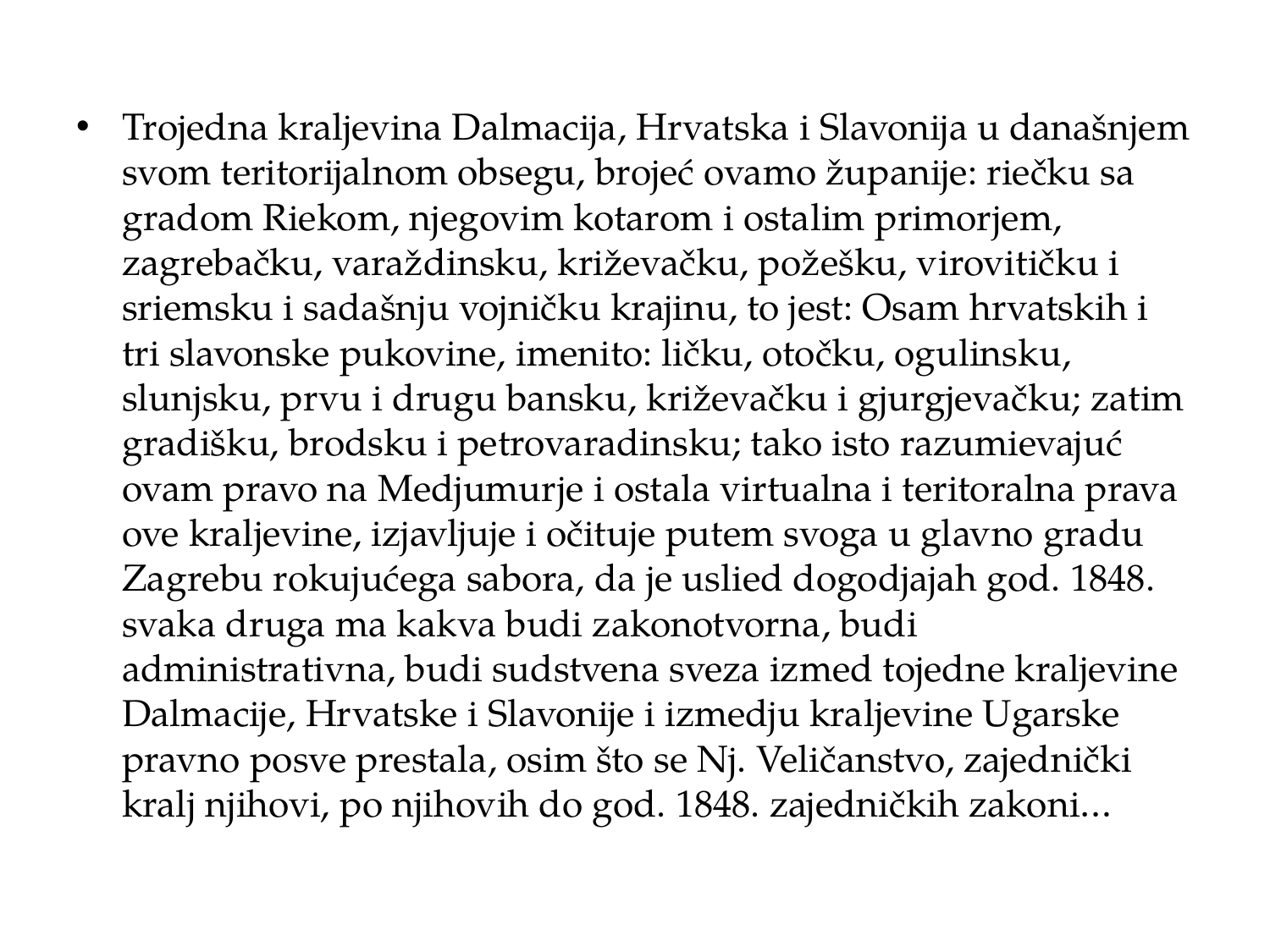

#
Trojedna kraljevina Dalmacija, Hrvatska i Slavonija u današnjem svom teritorijalnom obsegu, brojeć ovamo županije: riečku sa gradom Riekom, njegovim kotarom i ostalim primorjem, zagrebačku, varaždinsku, križevačku, požešku, virovitičku i sriemsku i sadašnju vojničku krajinu, to jest: Osam hrvatskih i tri slavonske pukovine, imenito: ličku, otočku, ogulinsku, slunjsku, prvu i drugu bansku, križevačku i gjurgjevačku; zatim gradišku, brodsku i petrovaradinsku; tako isto razumievajuć ovam pravo na Medjumurje i ostala virtualna i teritoralna prava ove kraljevine, izjavljuje i očituje putem svoga u glavno gradu Zagrebu rokujućega sabora, da je uslied dogodjajah god. 1848. svaka druga ma kakva budi zakonotvorna, budi administrativna, budi sudstvena sveza izmed tojedne kraljevine Dalmacije, Hrvatske i Slavonije i izmedju kraljevine Ugarske pravno posve prestala, osim što se Nj. Veličanstvo, zajednički kralj njihovi, po njihovih do god. 1848. zajedničkih zakoni…